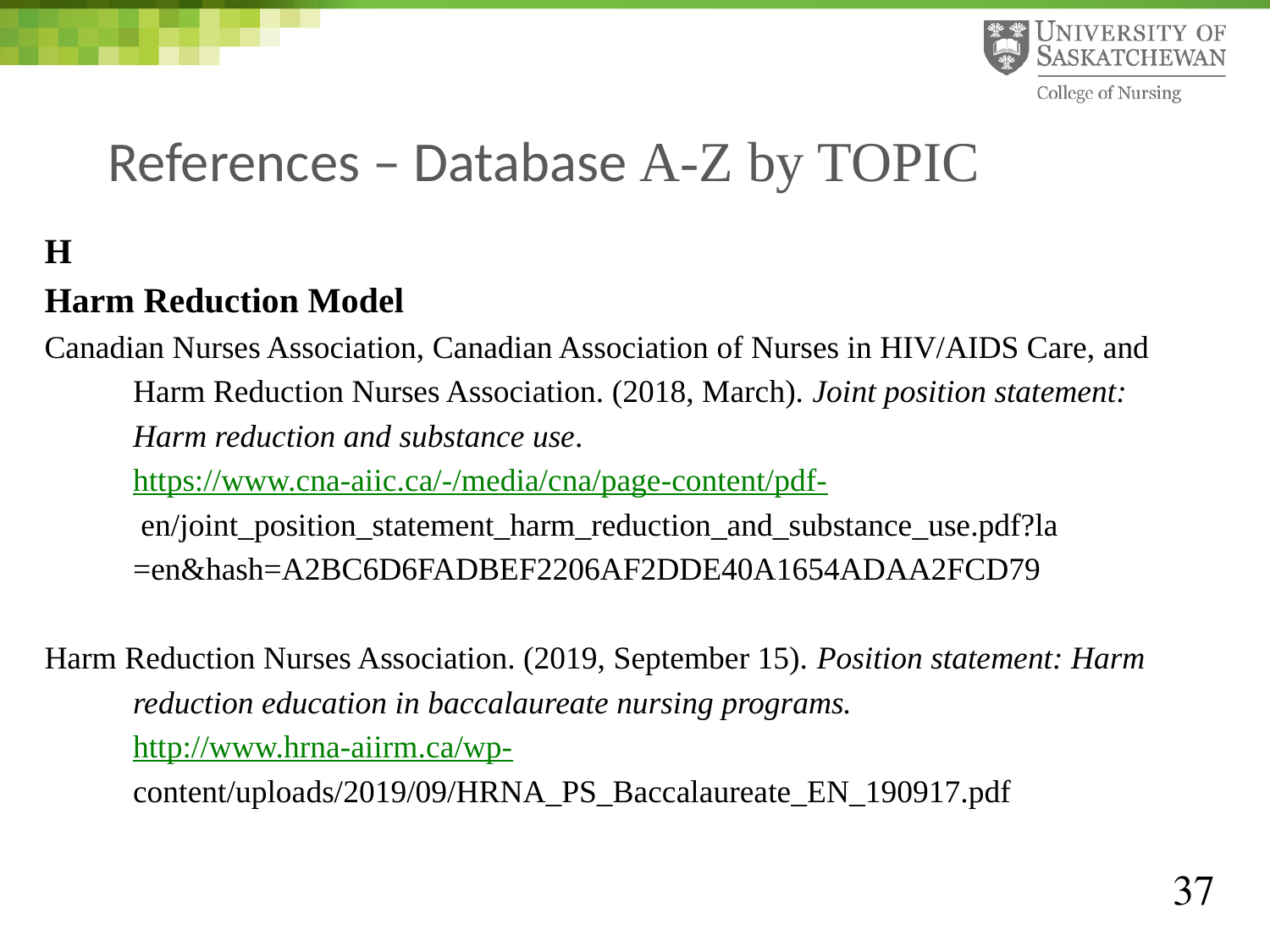

# References – Database A-Z by TOPIC
H
Harm Reduction Model
Canadian Nurses Association, Canadian Association of Nurses in HIV/AIDS Care, and
           Harm Reduction Nurses Association. (2018, March). Joint position statement:
           Harm reduction and substance use.
           https://www.cna-aiic.ca/-/media/cna/page-content/pdf-
            en/joint_position_statement_harm_reduction_and_substance_use.pdf?la
           =en&hash=A2BC6D6FADBEF2206AF2DDE40A1654ADAA2FCD79

Harm Reduction Nurses Association. (2019, September 15). Position statement: Harm
           reduction education in baccalaureate nursing programs.
           http://www.hrna-aiirm.ca/wp-
           content/uploads/2019/09/HRNA_PS_Baccalaureate_EN_190917.pdf